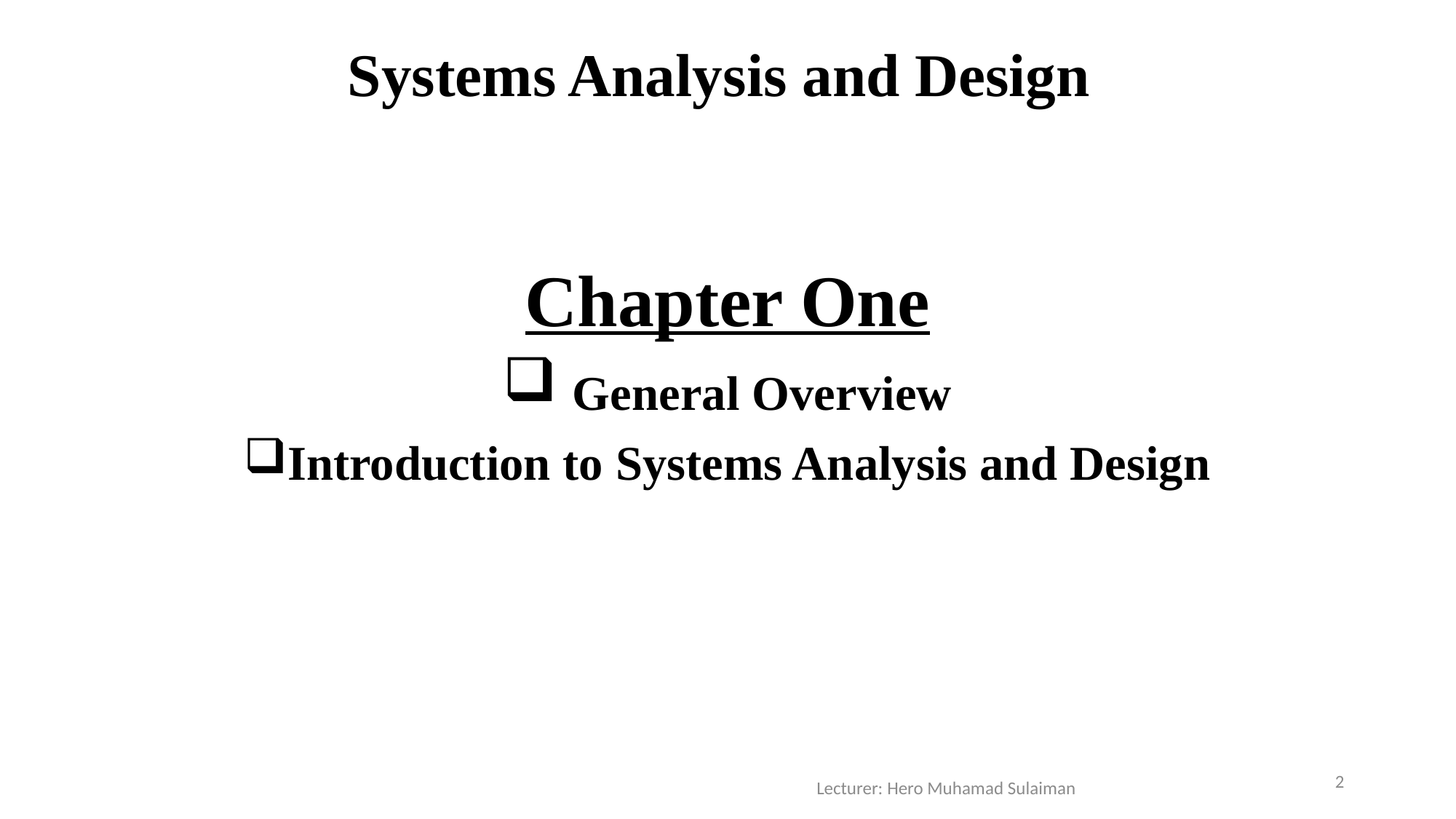

Systems Analysis and Design

Chapter One
 General Overview
Introduction to Systems Analysis and Design

2
Lecturer: Hero Muhamad Sulaiman